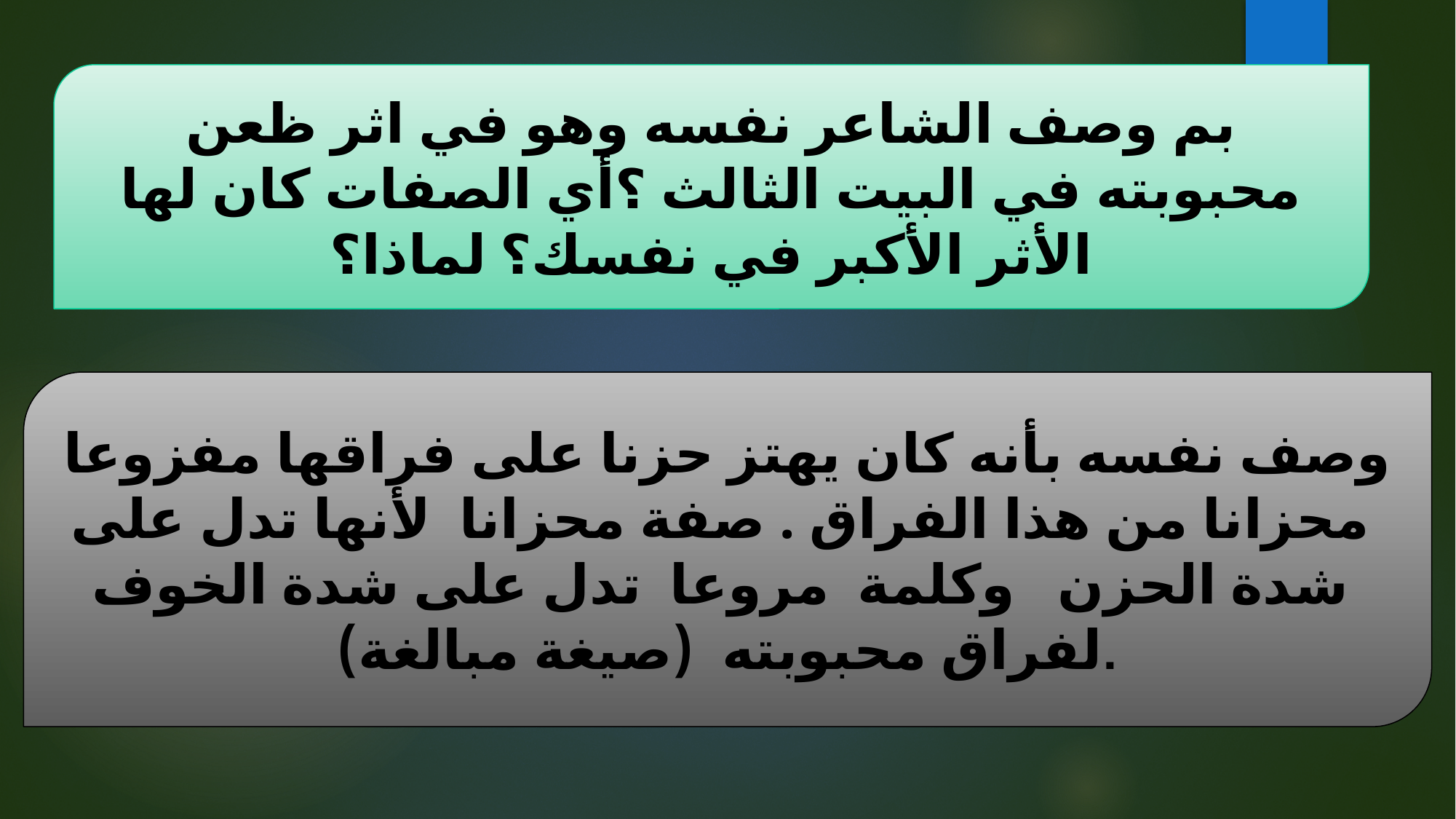

بم وصف الشاعر نفسه وهو في اثر ظعن محبوبته في البيت الثالث ؟أي الصفات كان لها الأثر الأكبر في نفسك؟ لماذا؟
وصف نفسه بأنه كان يهتز حزنا على فراقها مفزوعا  محزانا من هذا الفراق . صفة محزانا  لأنها تدل على  شدة الحزن   وكلمة  مروعا  تدل على شدة الخوف لفراق محبوبته  (صيغة مبالغة).